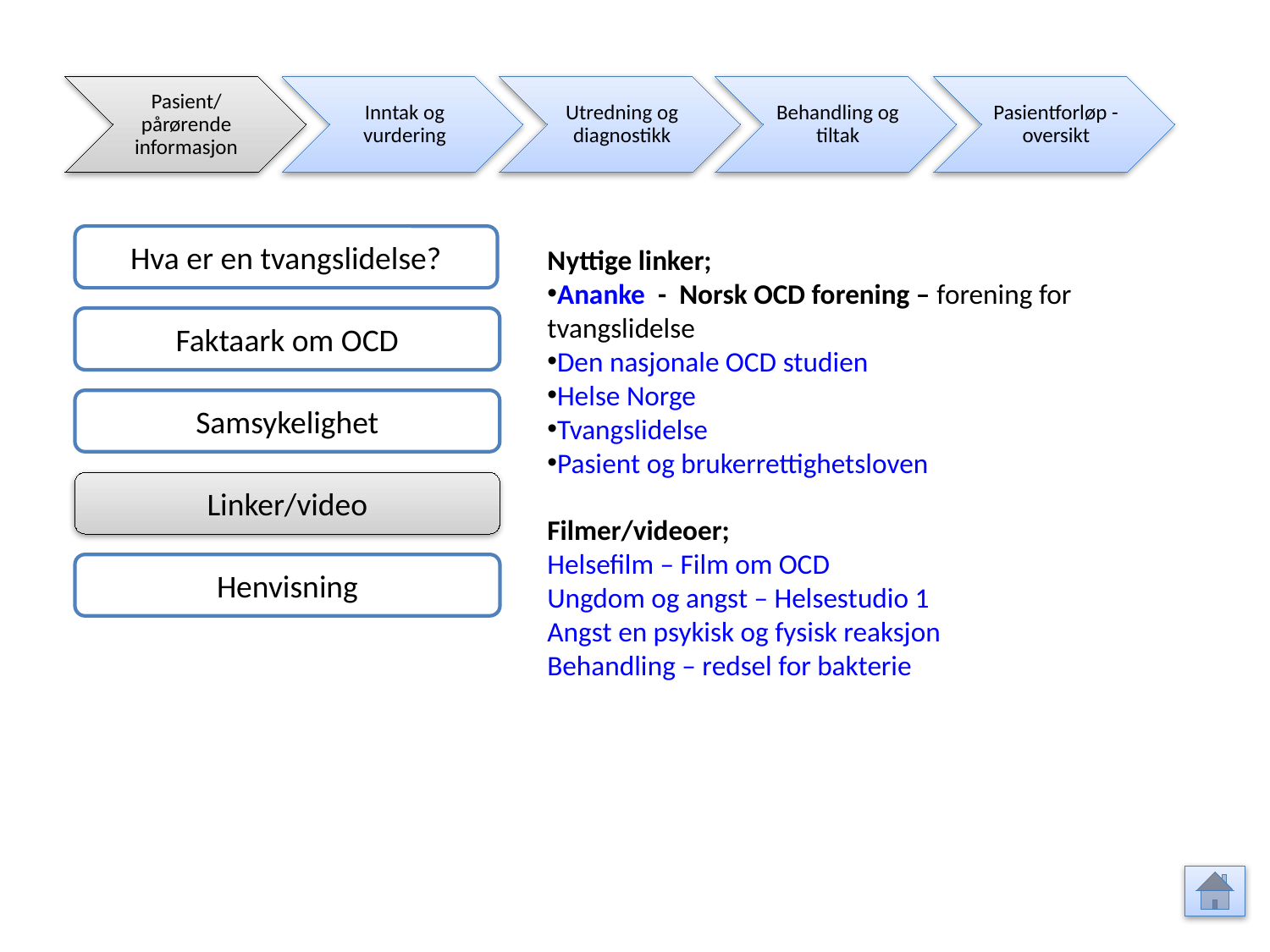

Pasient/ pårørende informasjon

Inntak og vurdering

Utredning og diagnostikk

Behandling og tiltak

Pasientforløp - oversikt
Hva er en tvangslidelse?
Nyttige linker;
Ananke  -  Norsk OCD forening – forening for tvangslidelse
Den nasjonale OCD studien
Helse Norge
Tvangslidelse
Pasient og brukerrettighetsloven

Filmer/videoer;
Helsefilm – Film om OCD
Ungdom og angst – Helsestudio 1
Angst en psykisk og fysisk reaksjon
Behandling – redsel for bakterie
Faktaark om OCD
Samsykelighet
Linker/video
Henvisning